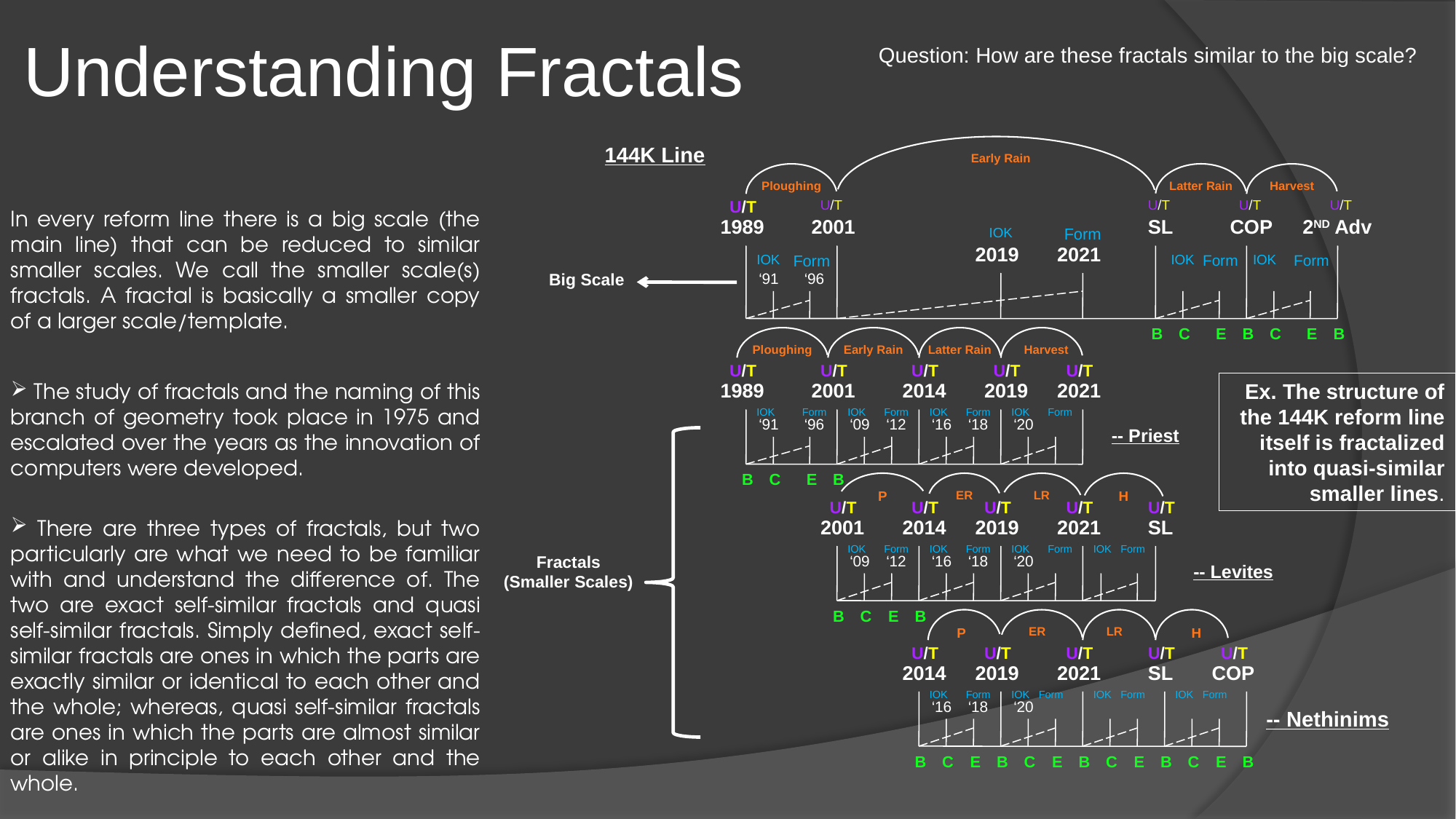

# Understanding Fractals
Question: How are these fractals similar to the big scale?

144K Line
Early Rain

Ploughing
Latter Rain
Harvest
U/T
U/T
U/T
U/T
U/T
In every reform line there is a big scale (the main line) that can be reduced to similar smaller scales. We call the smaller scale(s) fractals. A fractal is basically a smaller copy of a larger scale/template.
1989
2001
SL
COP
2ND Adv
IOK
Form
2019
2021
IOK
Form
IOK
Form
IOK
Form
Big Scale
‘91
‘96

B
C
E
B
C
E
B
Ploughing
Early Rain
Latter Rain
Harvest
U/T
U/T
U/T
U/T
U/T
 The study of fractals and the naming of this branch of geometry took place in 1975 and escalated over the years as the innovation of computers were developed.
1989
2001
2014
2019
2021
Ex. The structure of the 144K reform line itself is fractalized into quasi-similar smaller lines.
IOK
Form
IOK
Form
IOK
Form
IOK
Form
‘91
‘96
‘09
‘12
‘16
‘18
‘20
-- Priest

B
C
E
B

P
ER
LR
H
U/T
U/T
U/T
U/T
U/T
 There are three types of fractals, but two particularly are what we need to be familiar with and understand the difference of. The two are exact self-similar fractals and quasi self-similar fractals. Simply defined, exact self-similar fractals are ones in which the parts are exactly similar or identical to each other and the whole; whereas, quasi self-similar fractals are ones in which the parts are almost similar or alike in principle to each other and the whole.
2001
2014
2019
2021
SL
Form
IOK
Form
IOK
Form
IOK
Form
IOK
Form
Fractals
(Smaller Scales)
‘09
‘12
‘16
‘18
‘20
-- Levites
B
C
E
B

P
ER
LR
H
U/T
U/T
U/T
U/T
U/T
2014
2019
2021
SL
COP
IOK
Form
IOK
Form
IOK
Form
IOK
Form
‘16
‘18
‘20
-- Nethinims
B
C
E
B
C
E
B
C
E
B
C
E
B